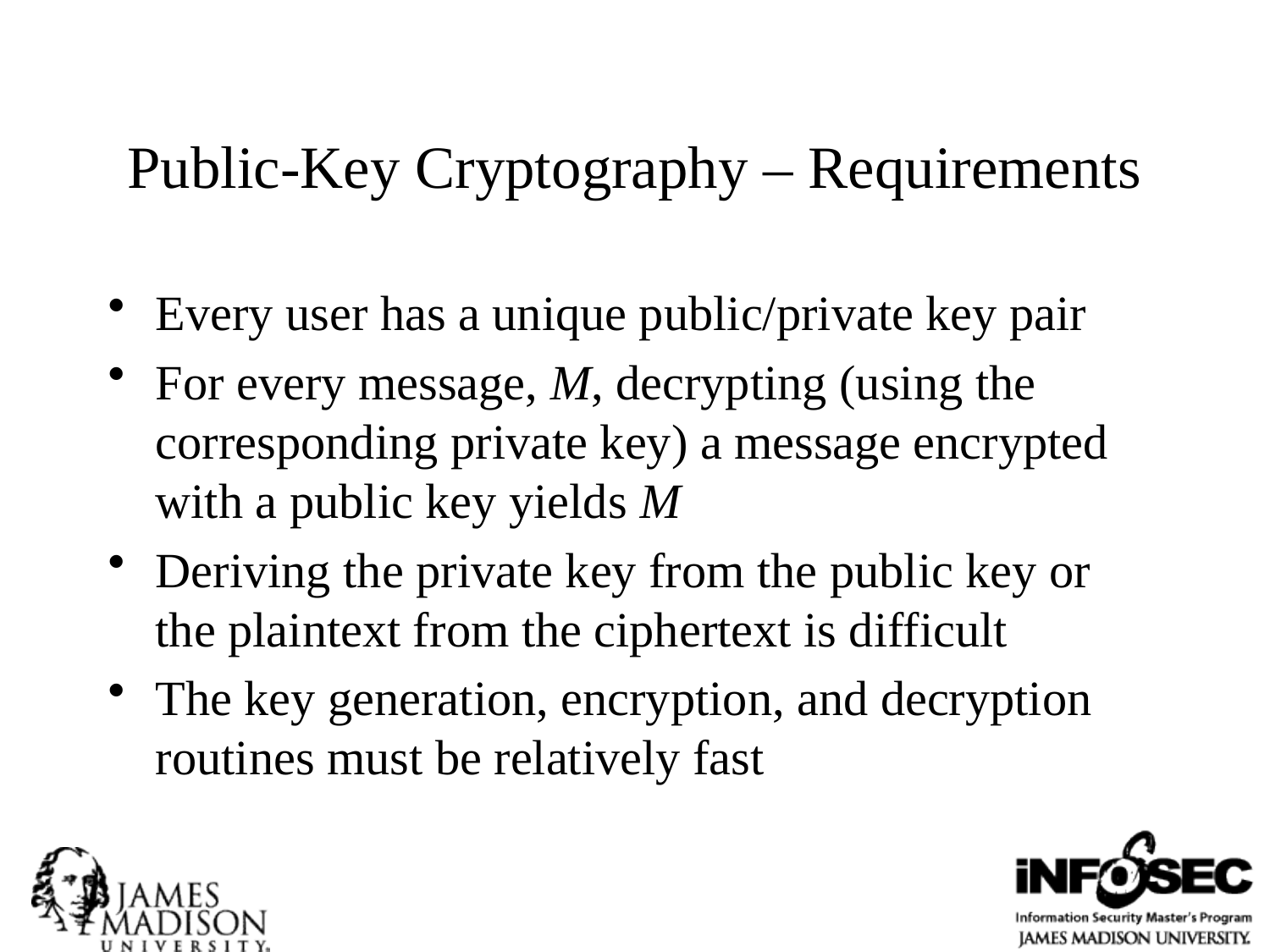

# Public-Key Cryptography – Requirements
Every user has a unique public/private key pair
For every message, M, decrypting (using the corresponding private key) a message encrypted with a public key yields M
Deriving the private key from the public key or the plaintext from the ciphertext is difficult
The key generation, encryption, and decryption routines must be relatively fast